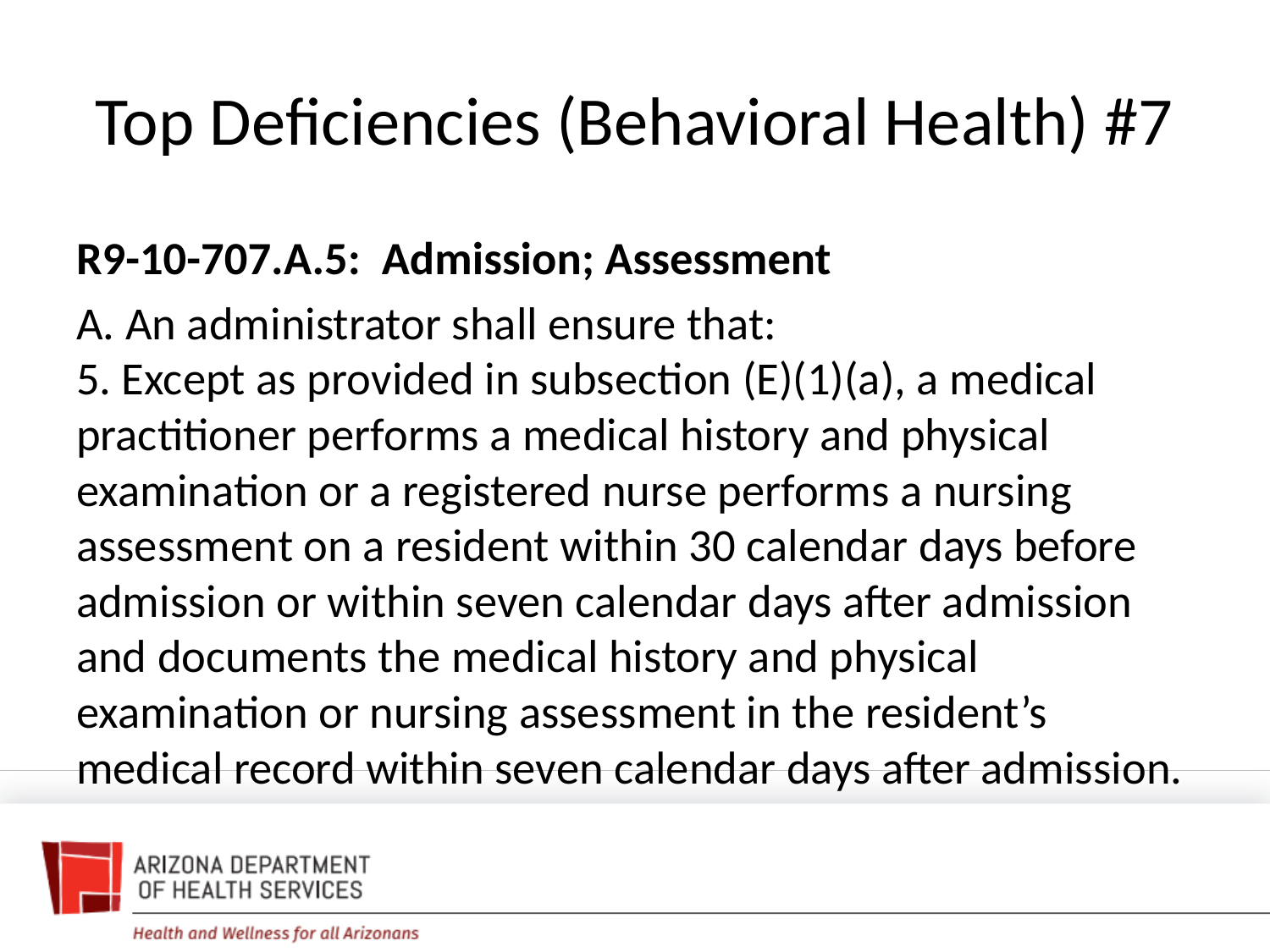

# Top Deficiencies (Behavioral Health) #7
R9-10-707.A.5:  Admission; Assessment
A. An administrator shall ensure that:
5. Except as provided in subsection (E)(1)(a), a medical practitioner performs a medical history and physical examination or a registered nurse performs a nursing assessment on a resident within 30 calendar days before admission or within seven calendar days after admission and documents the medical history and physical examination or nursing assessment in the resident’s medical record within seven calendar days after admission.